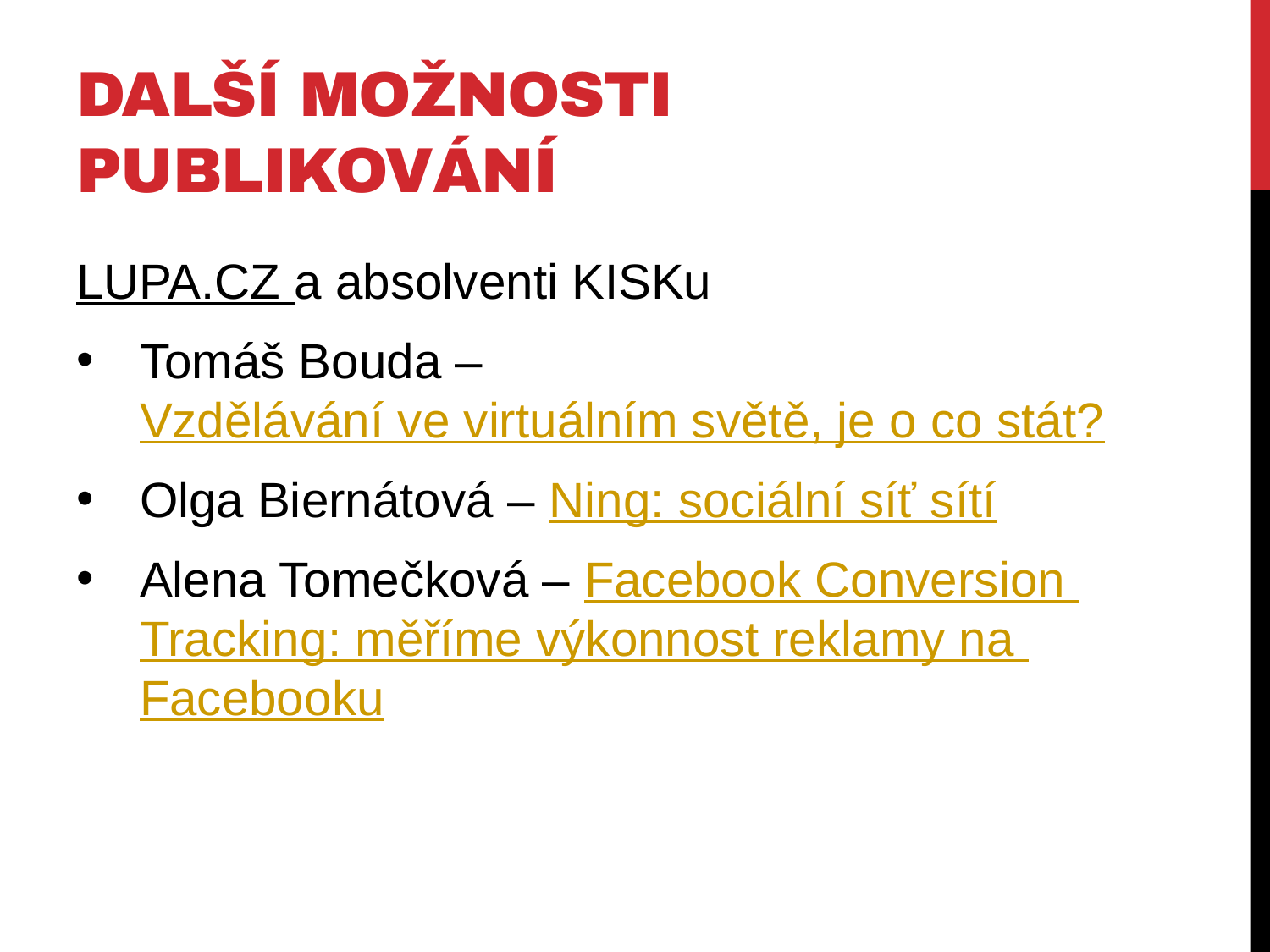

# další možnosti publikování
LUPA.CZ a absolventi KISKu
Tomáš Bouda – Vzdělávání ve virtuálním světě, je o co stát?
Olga Biernátová – Ning: sociální síť sítí
Alena Tomečková – Facebook Conversion Tracking: měříme výkonnost reklamy na Facebooku